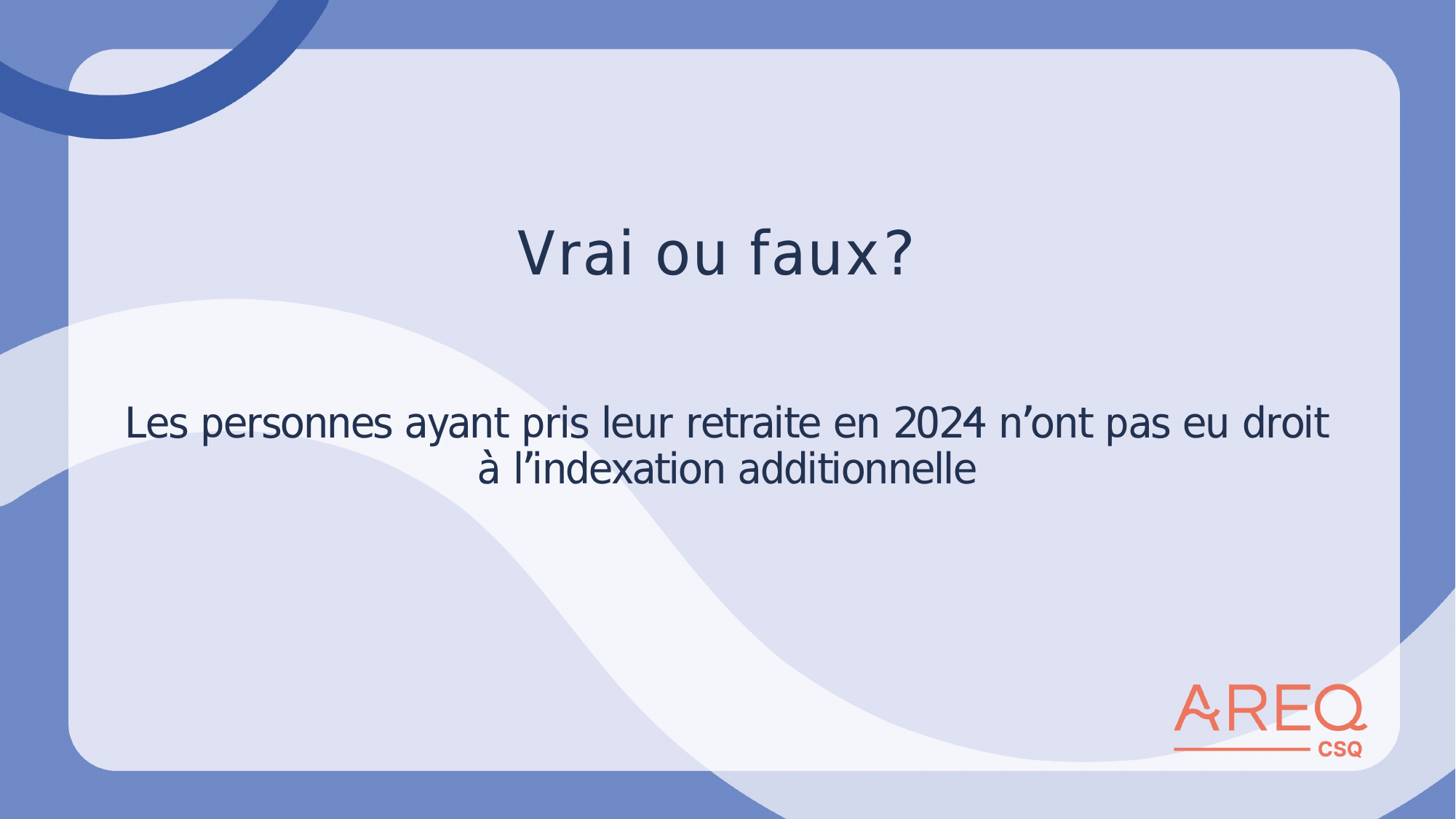

# Vrai ou faux?
Les personnes ayant pris leur retraite en 2024 n’ont pas eu droit à l’indexation additionnelle